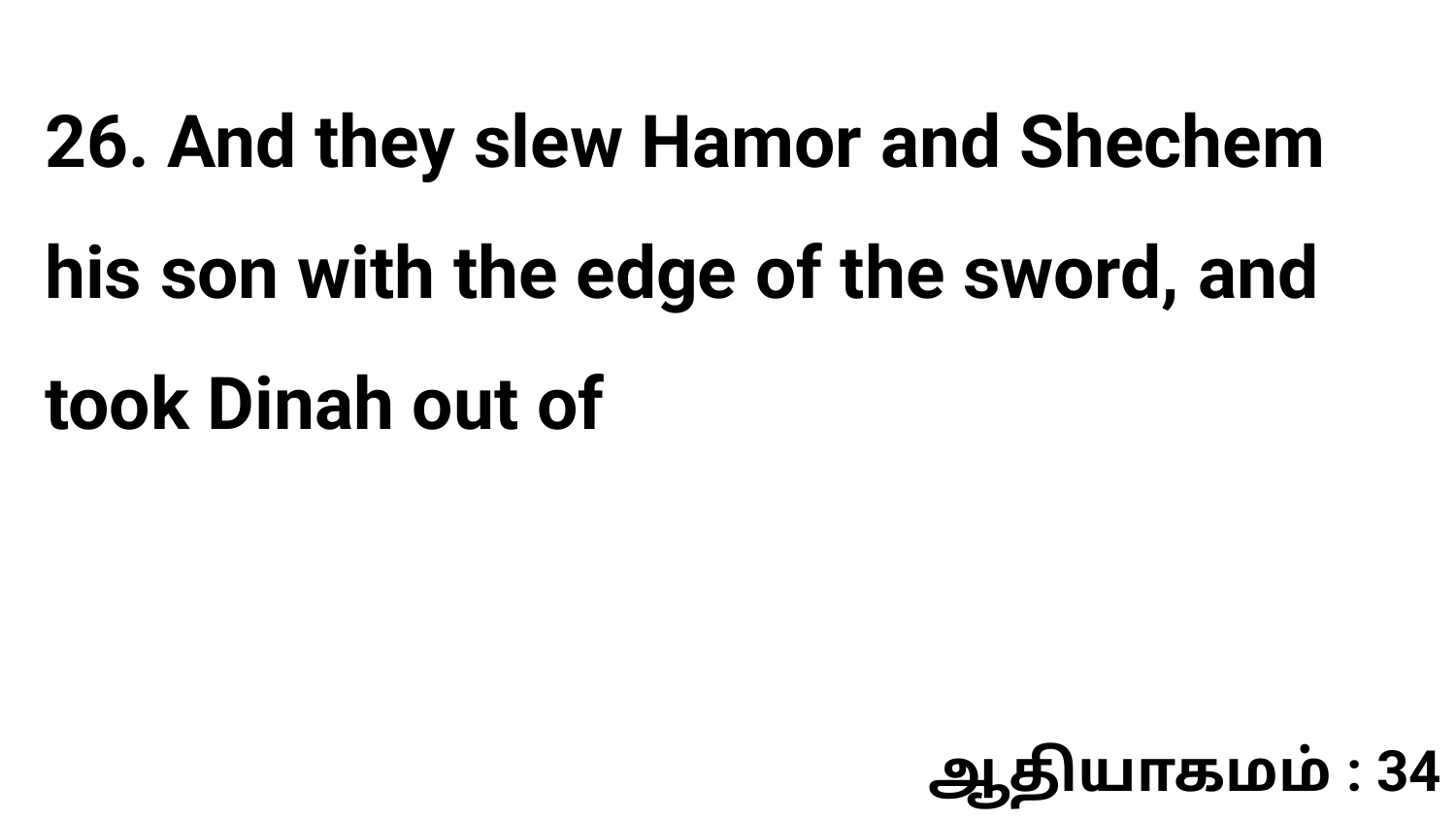

26. And they slew Hamor and Shechem his son with the edge of the sword, and took Dinah out of
ஆதியாகமம் : 34